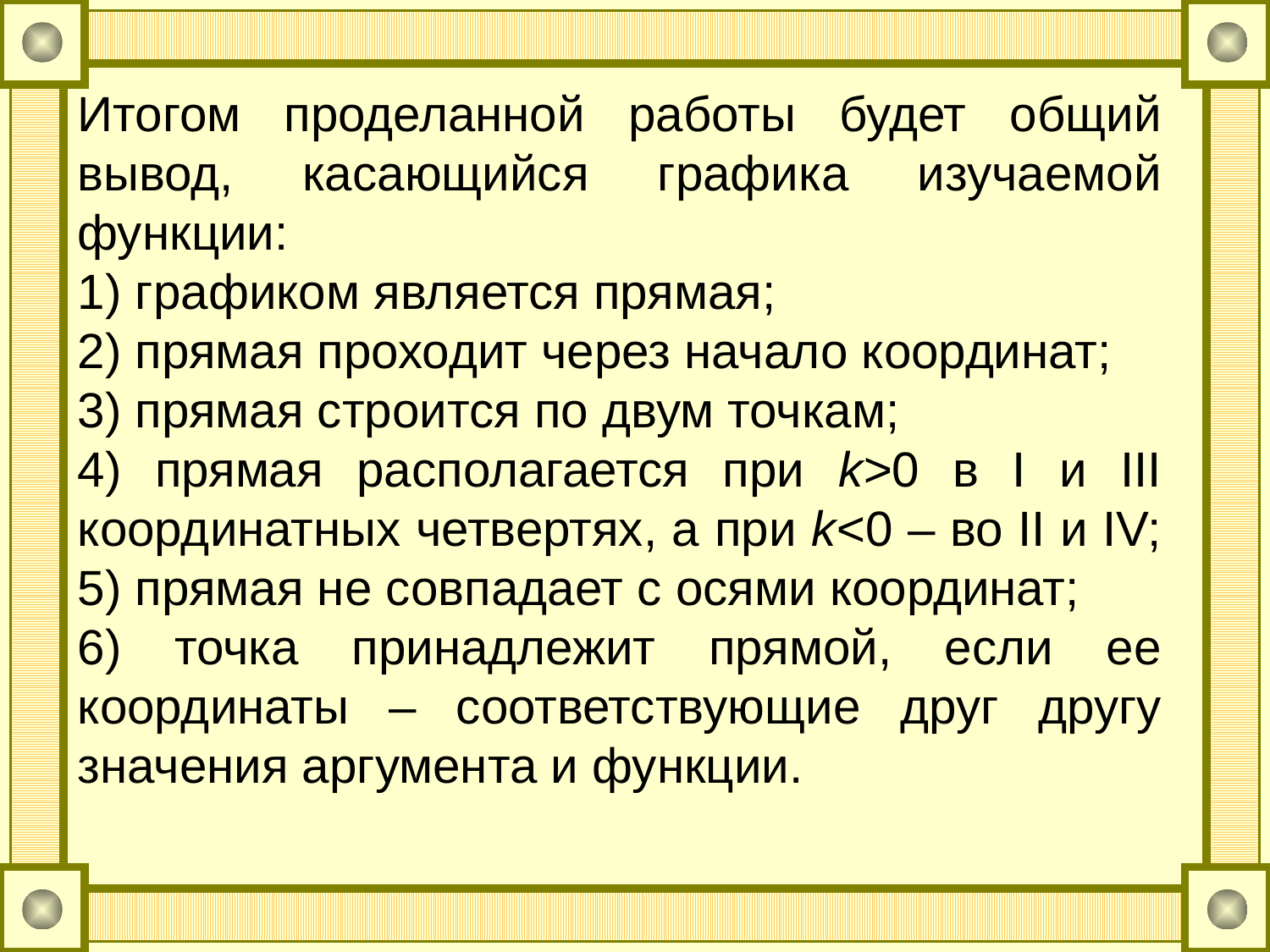

Итогом проделанной работы будет общий вывод, касающийся графика изучаемой функции:
1) графиком является прямая;
2) прямая проходит через начало координат;
3) прямая строится по двум точкам;
4) прямая располагается при k>0 в I и III координатных четвертях, а при k<0 – во II и IV;
5) прямая не совпадает с осями координат;
6) точка принадлежит прямой, если ее координаты – соответствующие друг другу значения аргумента и функции.